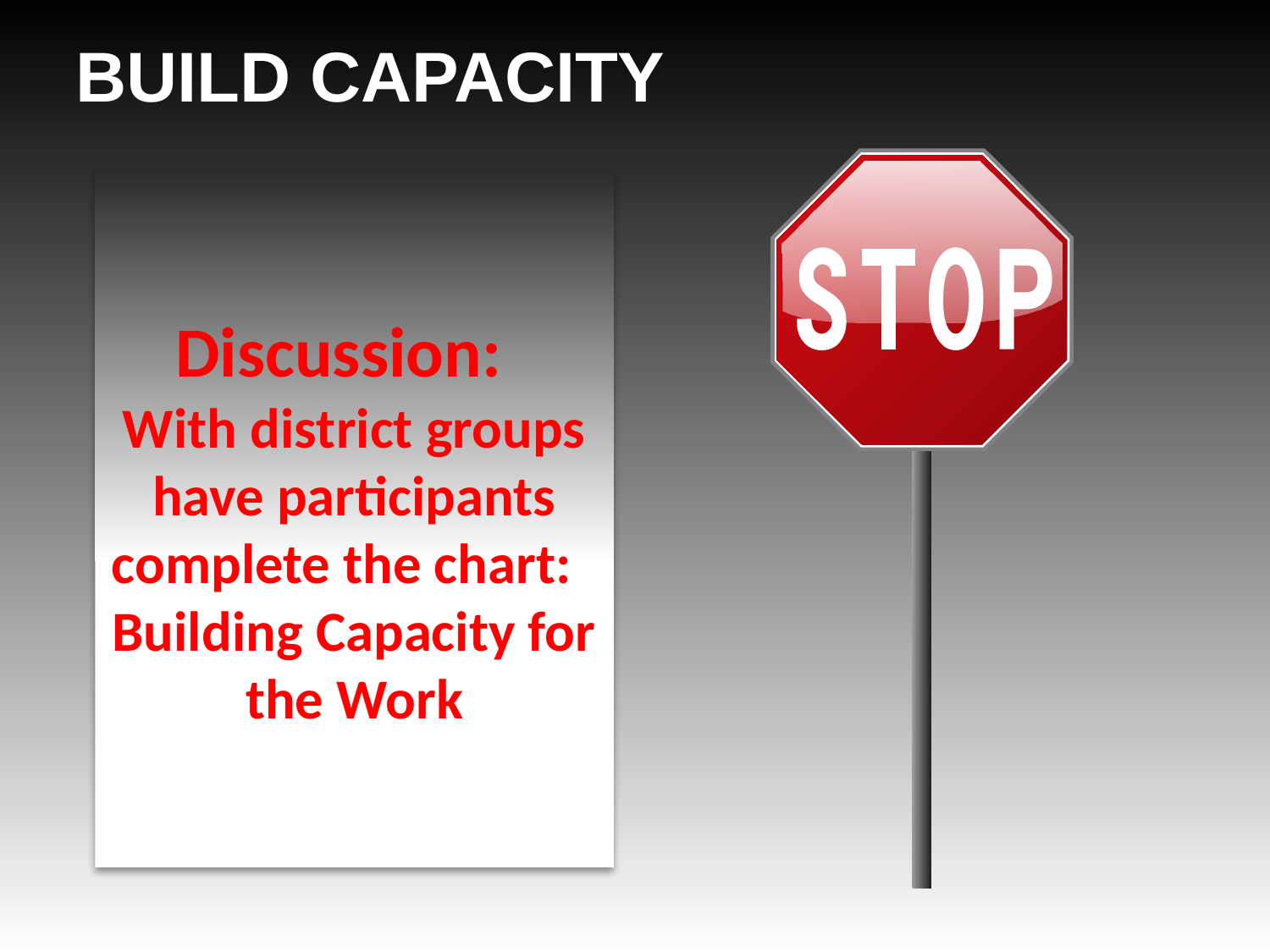

BUILD CAPACITY

Discussion:
With district groups have participants complete the chart:
Building Capacity for the Work